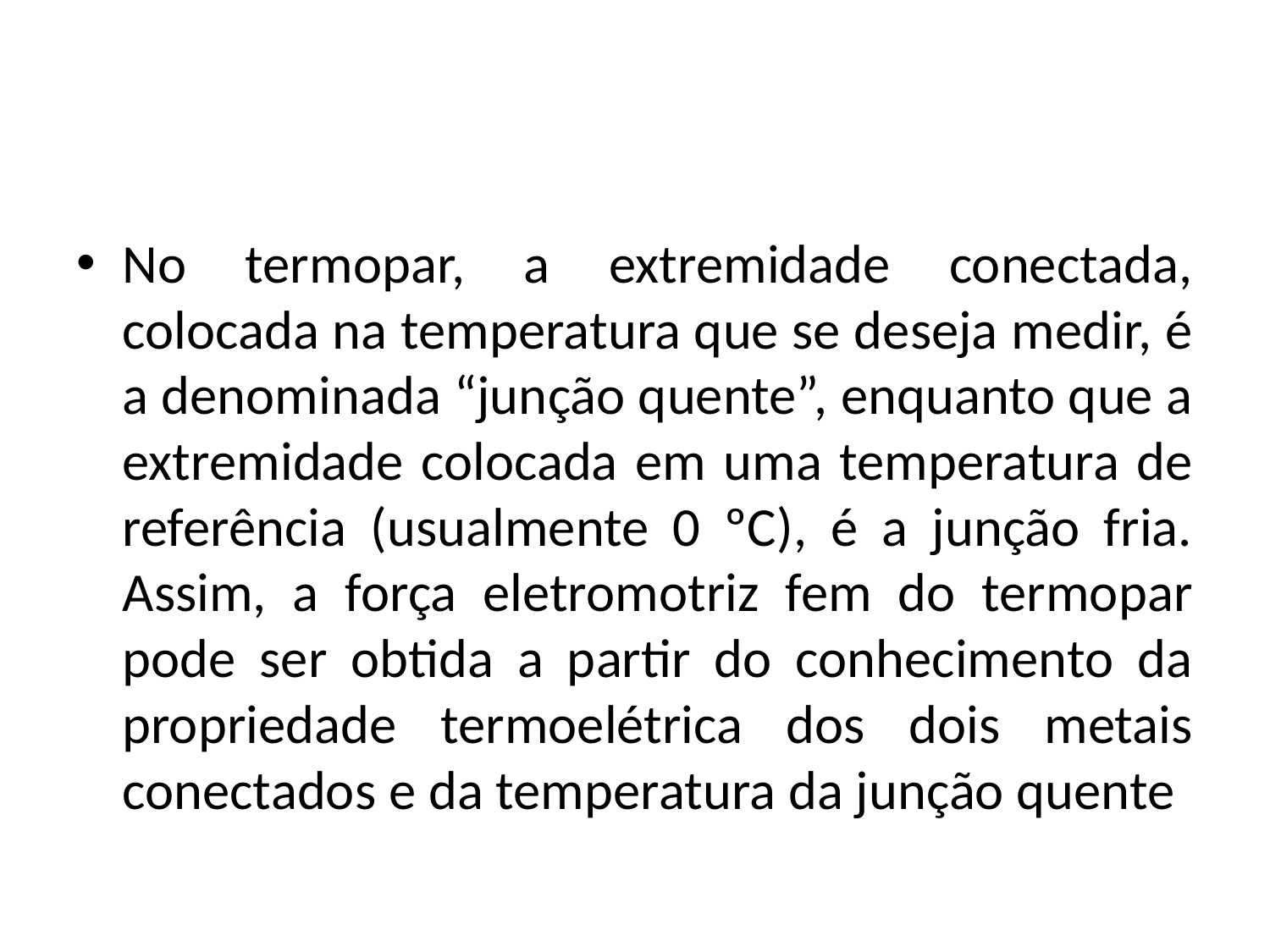

#
No termopar, a extremidade conectada, colocada na temperatura que se deseja medir, é a denominada “junção quente”, enquanto que a extremidade colocada em uma temperatura de referência (usualmente 0 ºC), é a junção fria. Assim, a força eletromotriz fem do termopar pode ser obtida a partir do conhecimento da propriedade termoelétrica dos dois metais conectados e da temperatura da junção quente